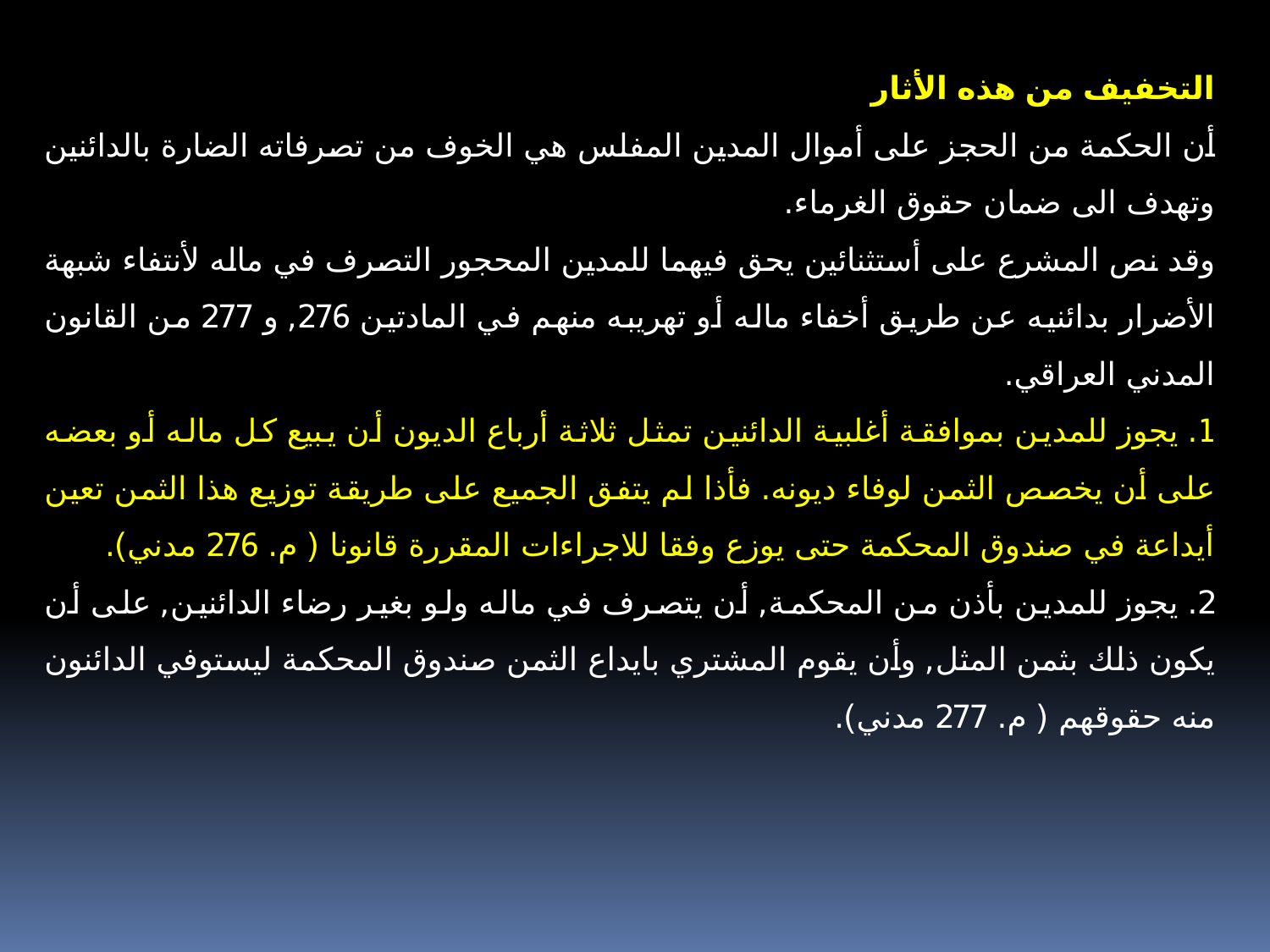

التخفيف من هذه الأثار
أن الحكمة من الحجز على أموال المدين المفلس هي الخوف من تصرفاته الضارة بالدائنين وتهدف الى ضمان حقوق الغرماء.
وقد نص المشرع على أستثنائين يحق فيهما للمدين المحجور التصرف في ماله لأنتفاء شبهة الأضرار بدائنيه عن طريق أخفاء ماله أو تهريبه منهم في المادتين 276, و 277 من القانون المدني العراقي.
1. يجوز للمدين بموافقة أغلبية الدائنين تمثل ثلاثة أرباع الديون أن يبيع كل ماله أو بعضه على أن يخصص الثمن لوفاء ديونه. فأذا لم يتفق الجميع على طريقة توزيع هذا الثمن تعين أيداعة في صندوق المحكمة حتى يوزع وفقا للاجراءات المقررة قانونا ( م. 276 مدني).
2. يجوز للمدين بأذن من المحكمة, أن يتصرف في ماله ولو بغير رضاء الدائنين, على أن يكون ذلك بثمن المثل, وأن يقوم المشتري بايداع الثمن صندوق المحكمة ليستوفي الدائنون منه حقوقهم ( م. 277 مدني).